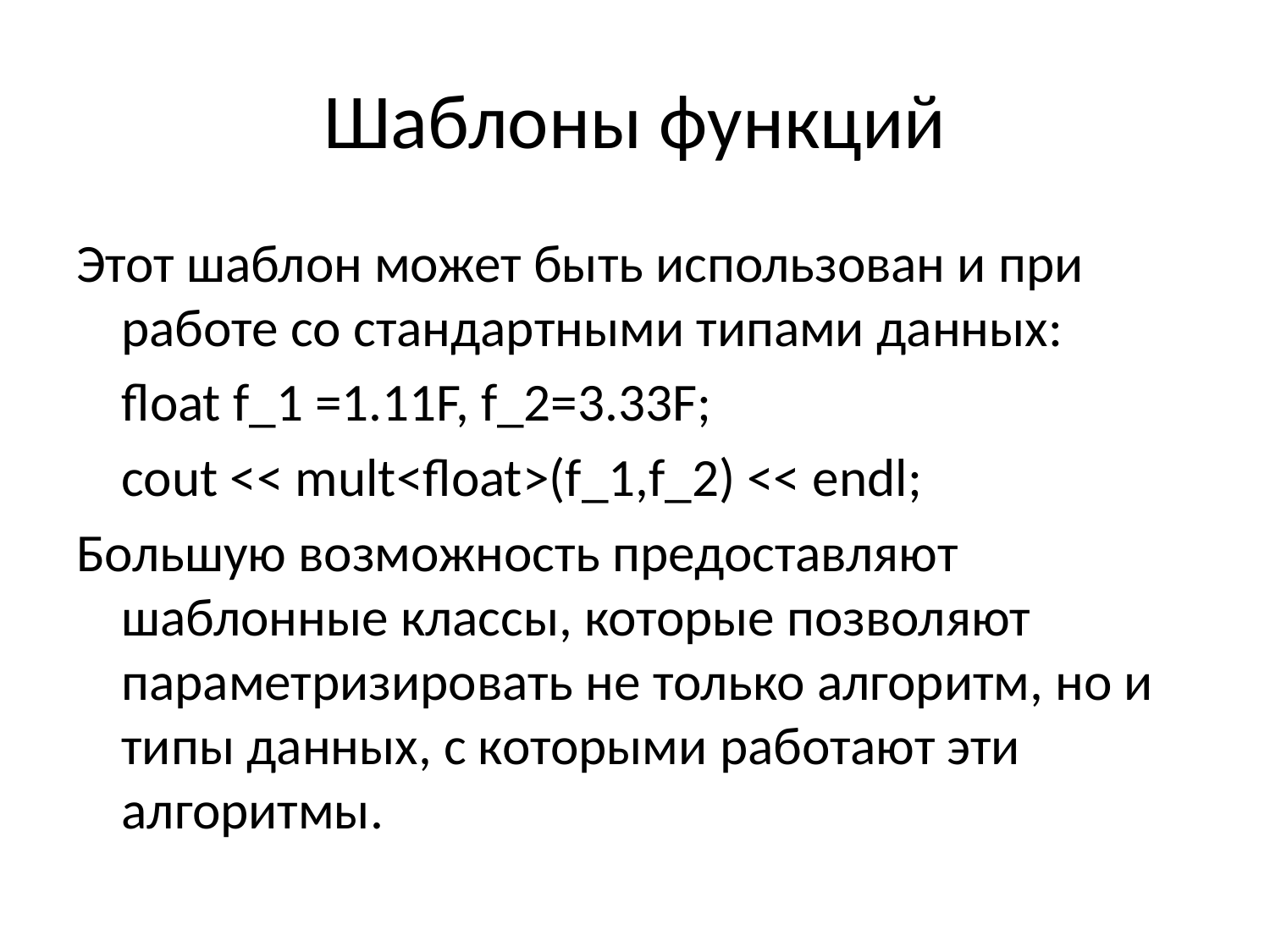

# Шаблоны функций
Этот шаблон может быть использован и при работе со стандартными типами данных:
	float f_1 =1.11F, f_2=3.33F;
	cout << mult<float>(f_1,f_2) << endl;
Большую возможность предоставляют шаблонные классы, которые позволяют параметризировать не только алгоритм, но и типы данных, с которыми работают эти алгоритмы.